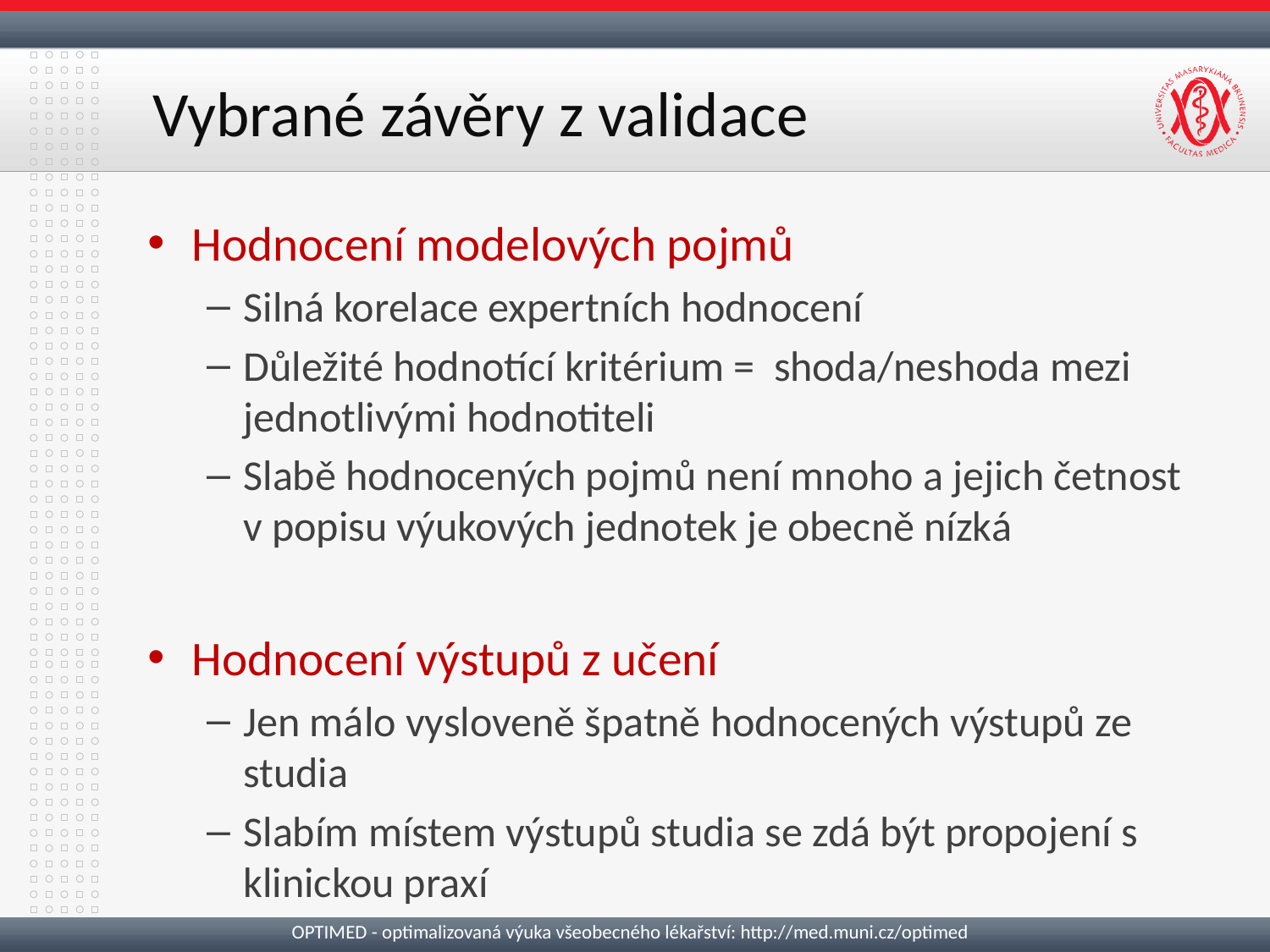

# Vybrané závěry z validace
Hodnocení modelových pojmů
Silná korelace expertních hodnocení
Důležité hodnotící kritérium =  shoda/neshoda mezi jednotlivými hodnotiteli
Slabě hodnocených pojmů není mnoho a jejich četnost v popisu výukových jednotek je obecně nízká

Hodnocení výstupů z učení
Jen málo vysloveně špatně hodnocených výstupů ze studia
Slabím místem výstupů studia se zdá být propojení s klinickou praxí

OPTIMED - optimalizovaná výuka všeobecného lékařství: http://med.muni.cz/optimed